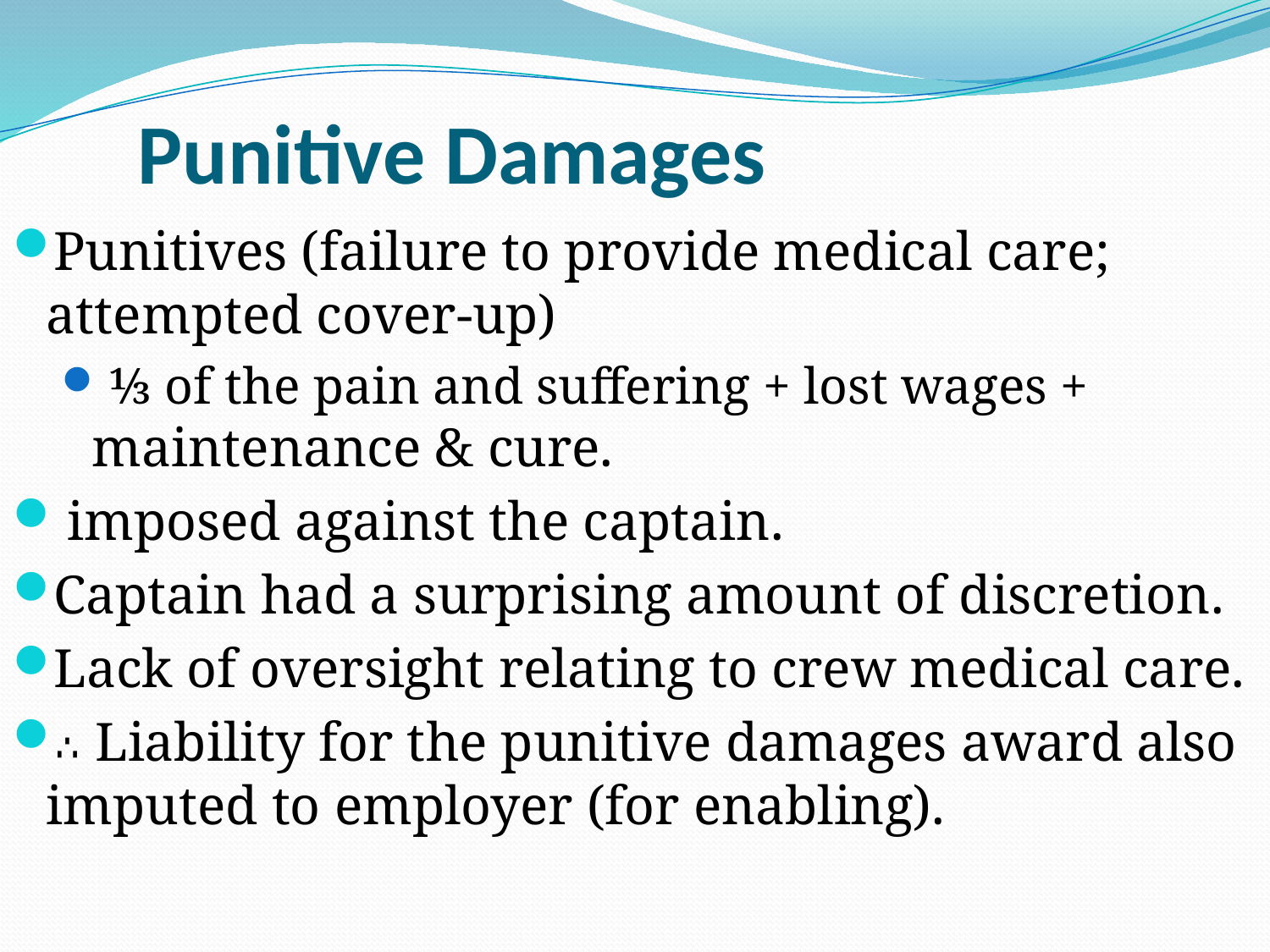

Punitive Damages
Punitives (failure to provide medical care; attempted cover-up)
 ⅓ of the pain and suffering + lost wages + maintenance & cure.
 imposed against the captain.
Captain had a surprising amount of discretion.
Lack of oversight relating to crew medical care.
∴ Liability for the punitive damages award also imputed to employer (for enabling).